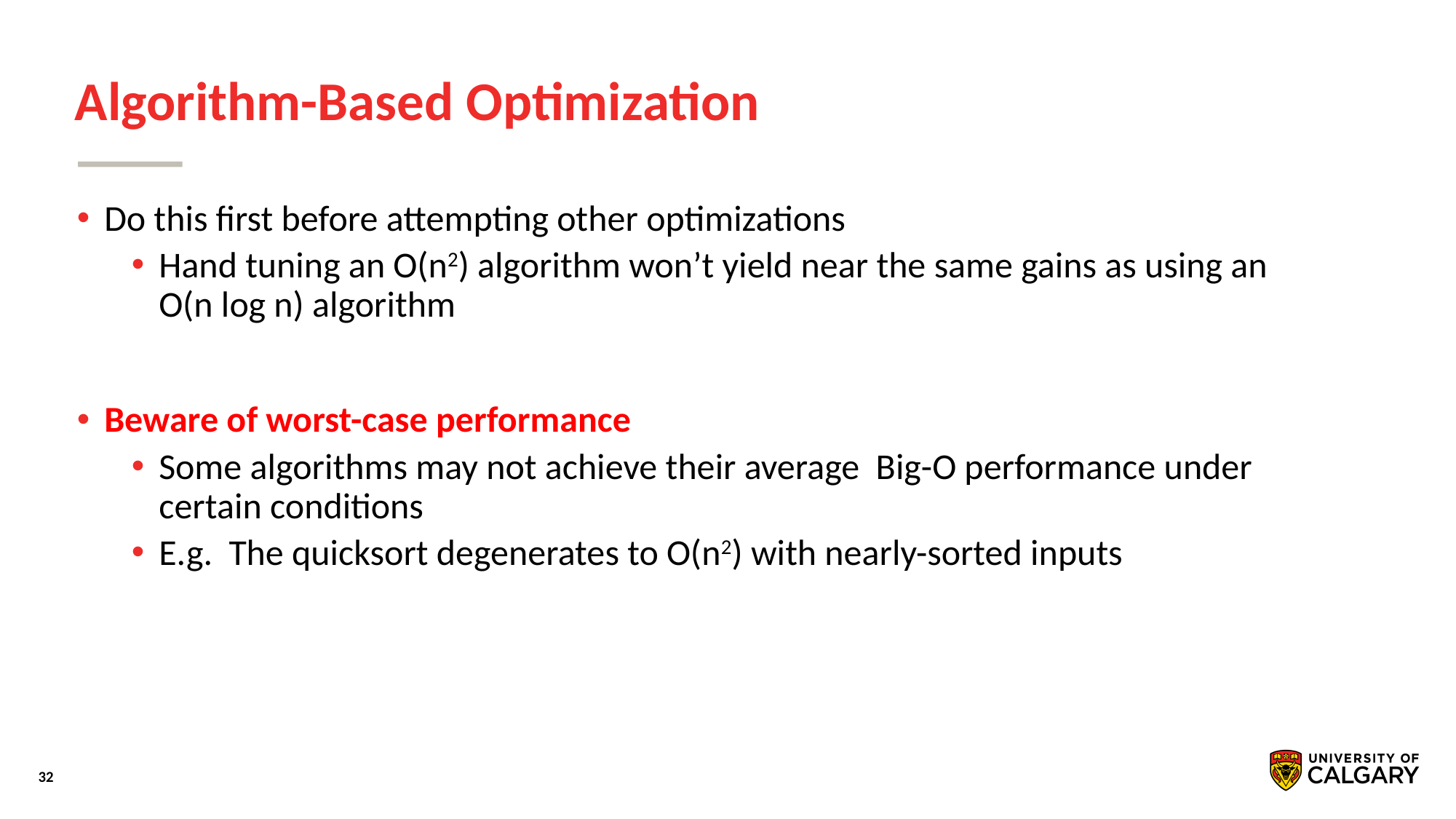

# Algorithm-Based Optimization
Do this ﬁrst before attempting other optimizations
Hand tuning an O(n2) algorithm won’t yield near the same gains as using an O(n log n) algorithm

Beware of worst-case performance
Some algorithms may not achieve their average  Big-O performance under certain conditions
E.g.  The quicksort degenerates to O(n2) with nearly-sorted inputs